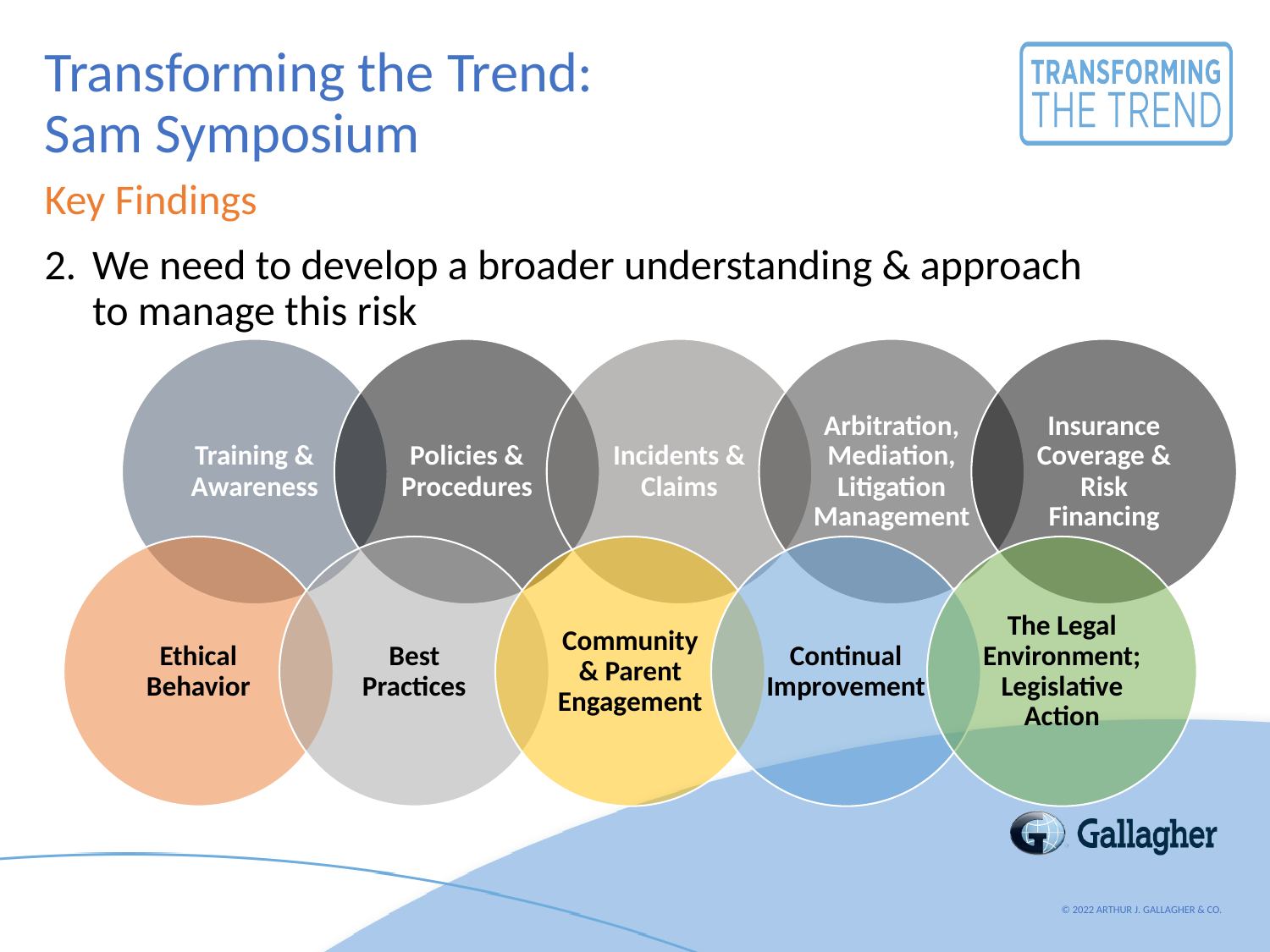

# Transforming the Trend: Sam Symposium
Key Findings
We need to develop a broader understanding & approach to manage this risk

Training & Awareness
Policies & Procedures
Incidents & Claims
Arbitration, Mediation, Litigation Management
Insurance Coverage & Risk Financing
Ethical Behavior
Best Practices
Community & Parent Engagement
Continual Improvement
The Legal Environment; Legislative Action